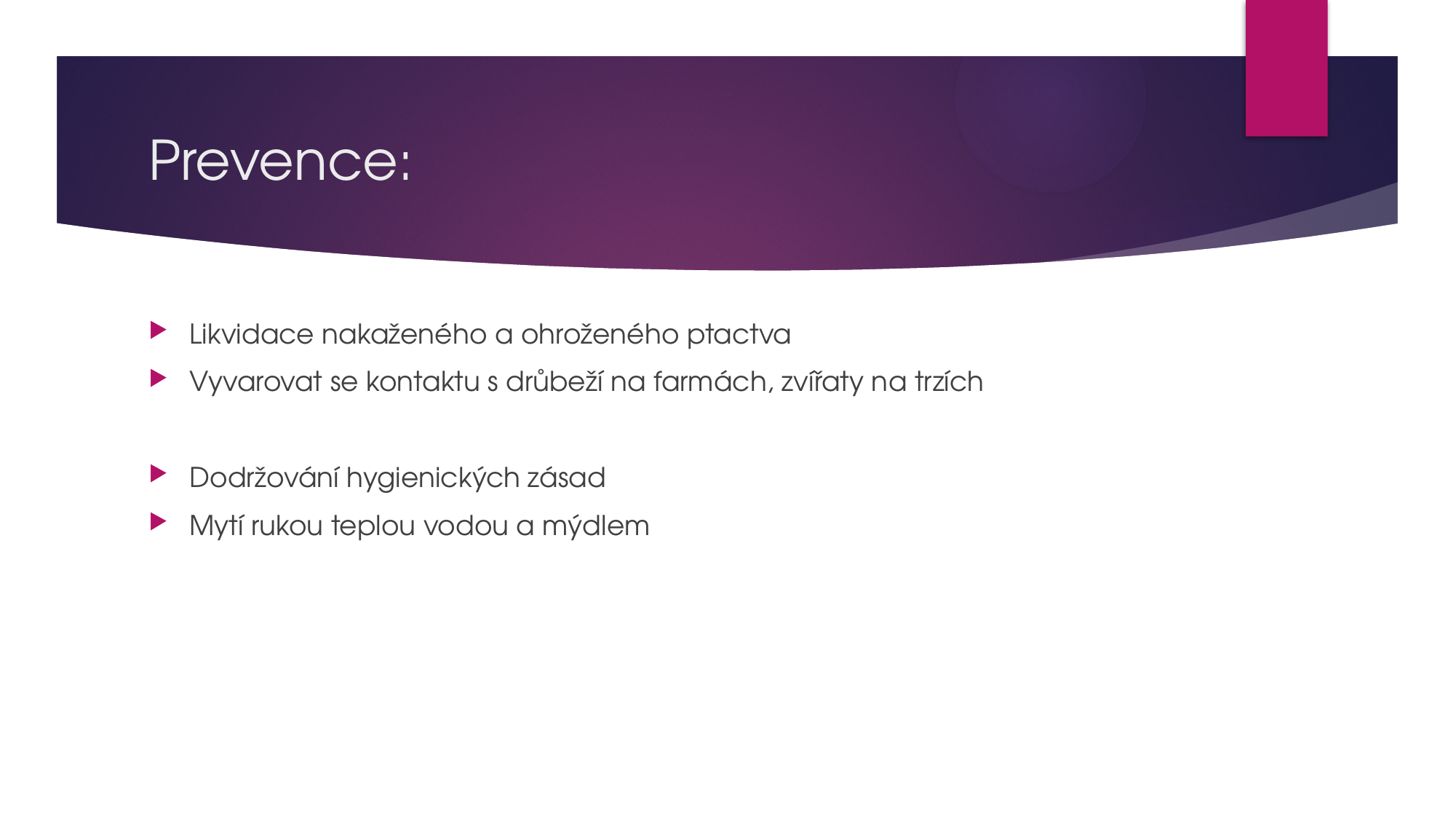

# Prevence:
Likvidace nakaženého a ohroženého ptactva
Vyvarovat se kontaktu s drůbeží na farmách, zvířaty na trzích

Dodržování hygienických zásad
Mytí rukou teplou vodou a mýdlem